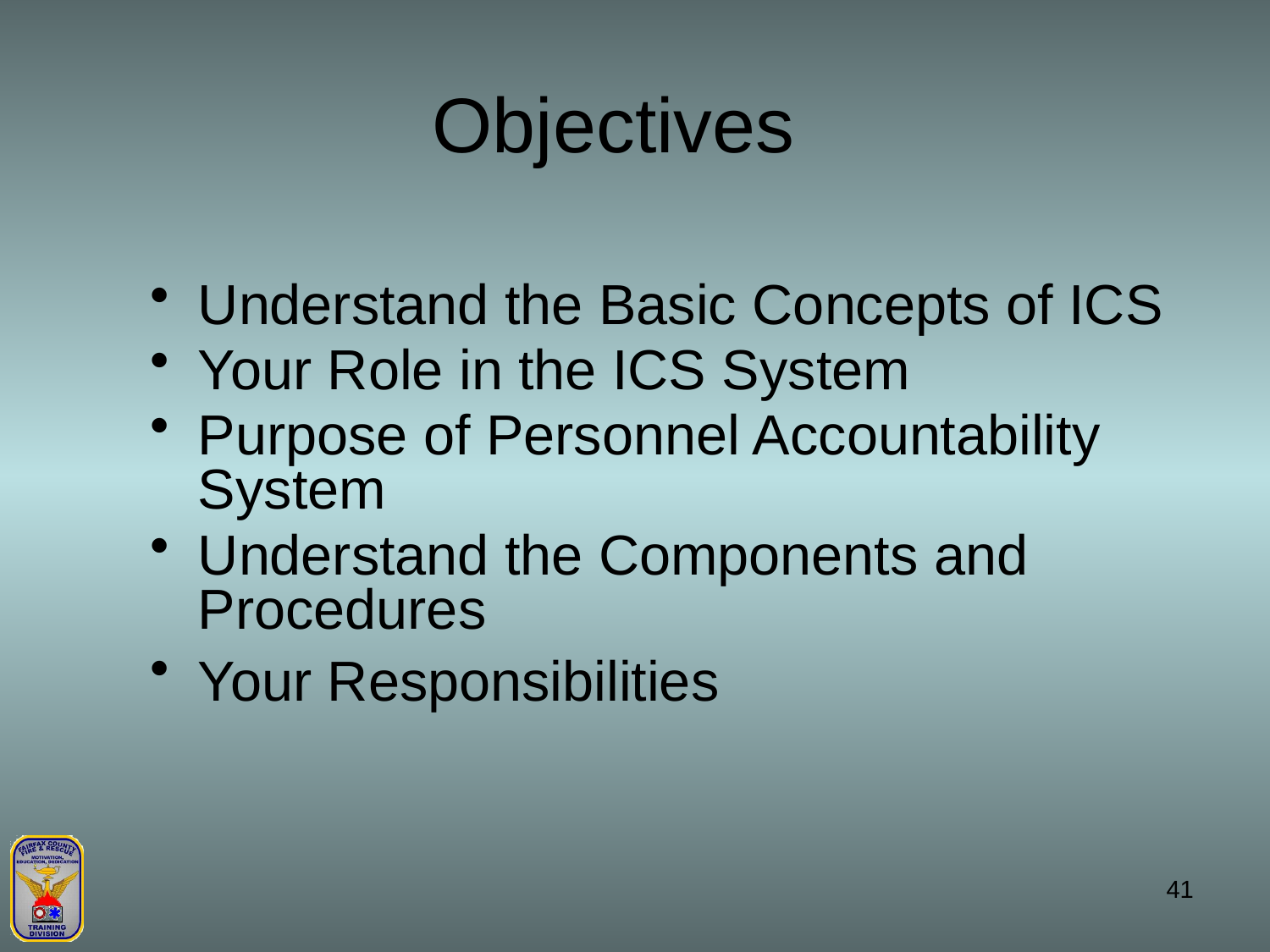

# Objectives
Understand the Basic Concepts of ICS
Your Role in the ICS System
Purpose of Personnel Accountability System
Understand the Components and Procedures
Your Responsibilities
41